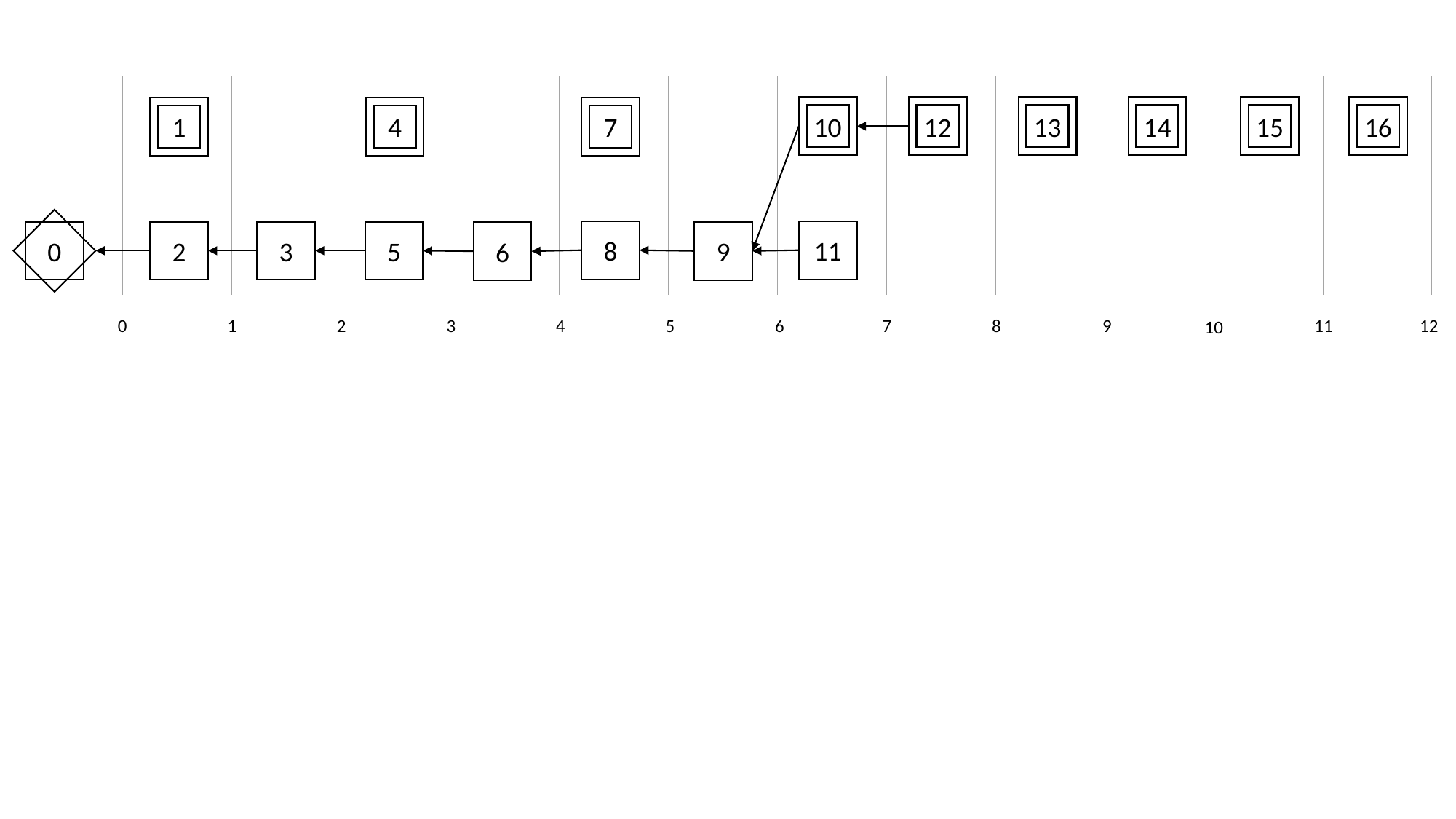

|  |  |  |  |  |  |  |  |  |  |  |  |
| --- | --- | --- | --- | --- | --- | --- | --- | --- | --- | --- | --- |
|  |  |  |  |  |  |  |  |  |  |  |  |
13

14

15

16

10

12

7

1

4

11
8
5
3

0
2
9
6
12
9
8
7
3
4
5
6
0
1
2
11
10